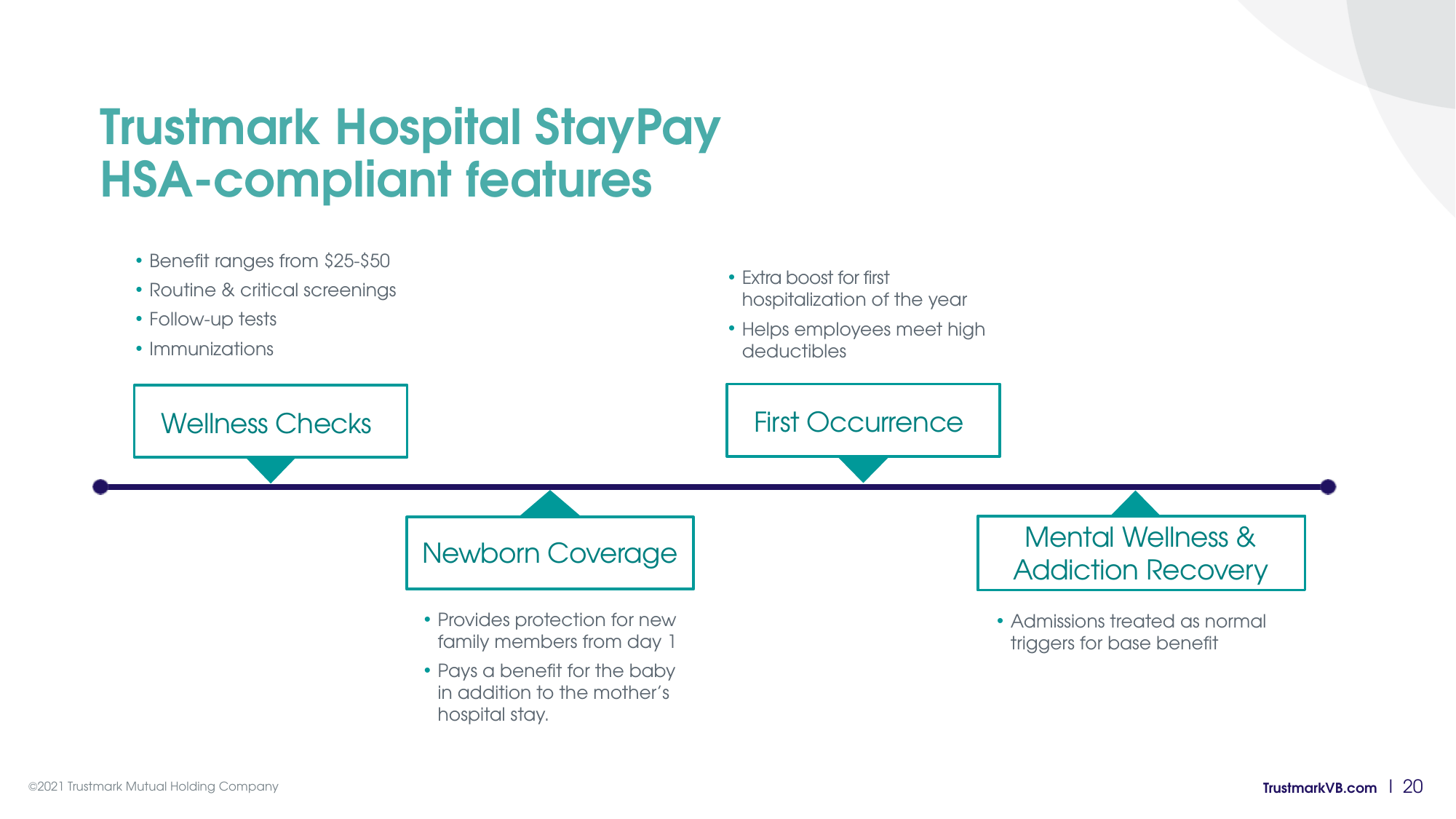

# Trustmark Hospital StayPay HSA-compliant features
Benefit ranges from $25-$50
Routine & critical screenings
Follow-up tests
Immunizations
Extra boost for first hospitalization of the year
Helps employees meet high deductibles

First Occurrence

Wellness Checks

Newborn Coverage

Mental Wellness & Addiction Recovery
Admissions treated as normal triggers for base benefit
Provides protection for new family members from day 1
Pays a benefit for the baby in addition to the mother’s  hospital stay.
  TrustmarkVB.com   I  20